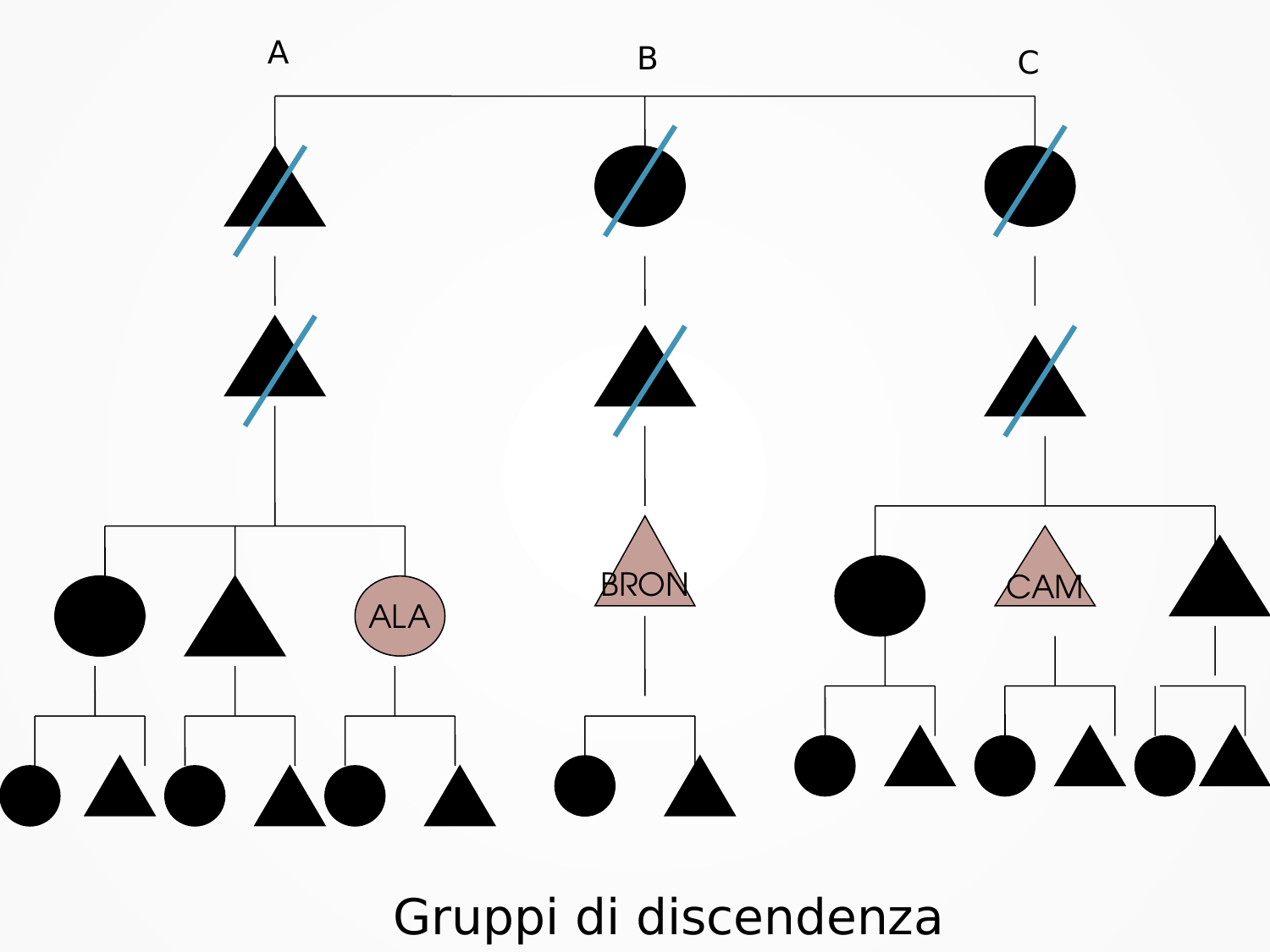

A
B
C

BRON

CAM

ALA

Gruppi di discendenza